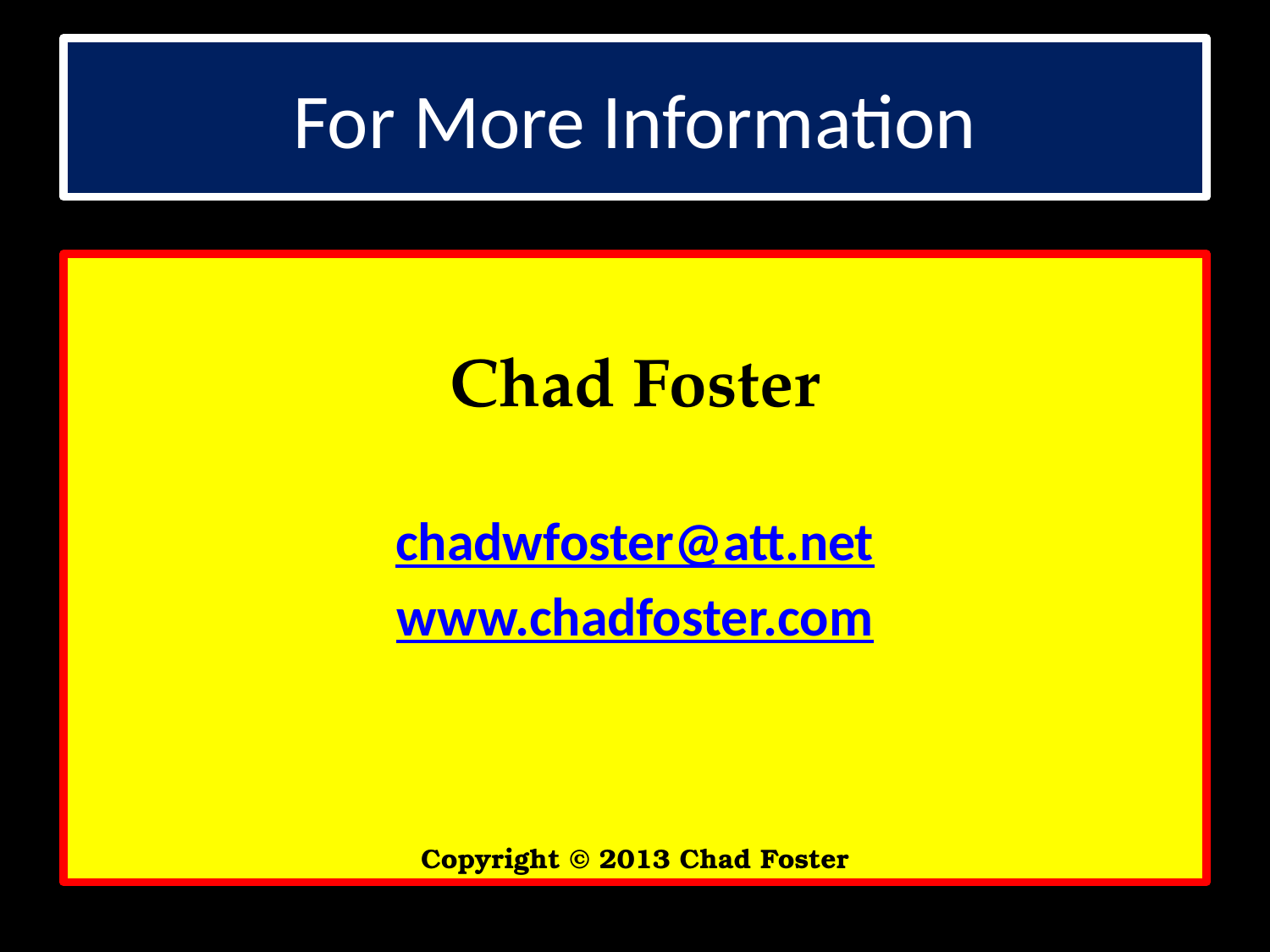

# For More Information

Chad Foster

chadwfoster@att.net
www.chadfoster.com

Copyright © 2013 Chad Foster